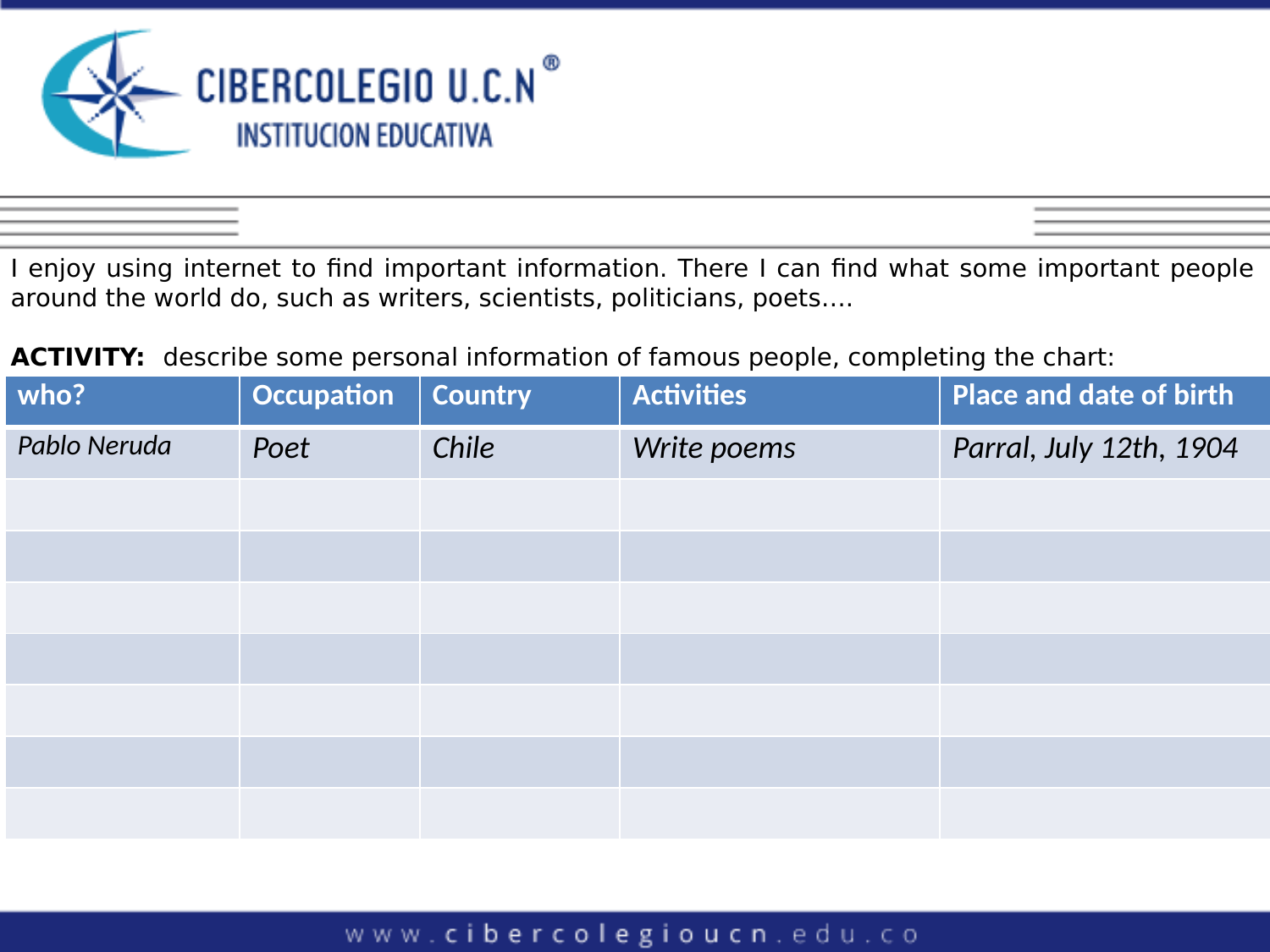

I enjoy using internet to find important information. There I can find what some important people around the world do, such as writers, scientists, politicians, poets….

ACTIVITY:  describe some personal information of famous people, completing the chart:

| who? | Occupation | Country | Activities | Place and date of birth |
| --- | --- | --- | --- | --- |
| Pablo Neruda | Poet | Chile | Write poems | Parral, July 12th, 1904 |
|  |  |  |  |  |
|  |  |  |  |  |
|  |  |  |  |  |
|  |  |  |  |  |
|  |  |  |  |  |
|  |  |  |  |  |
|  |  |  |  |  |